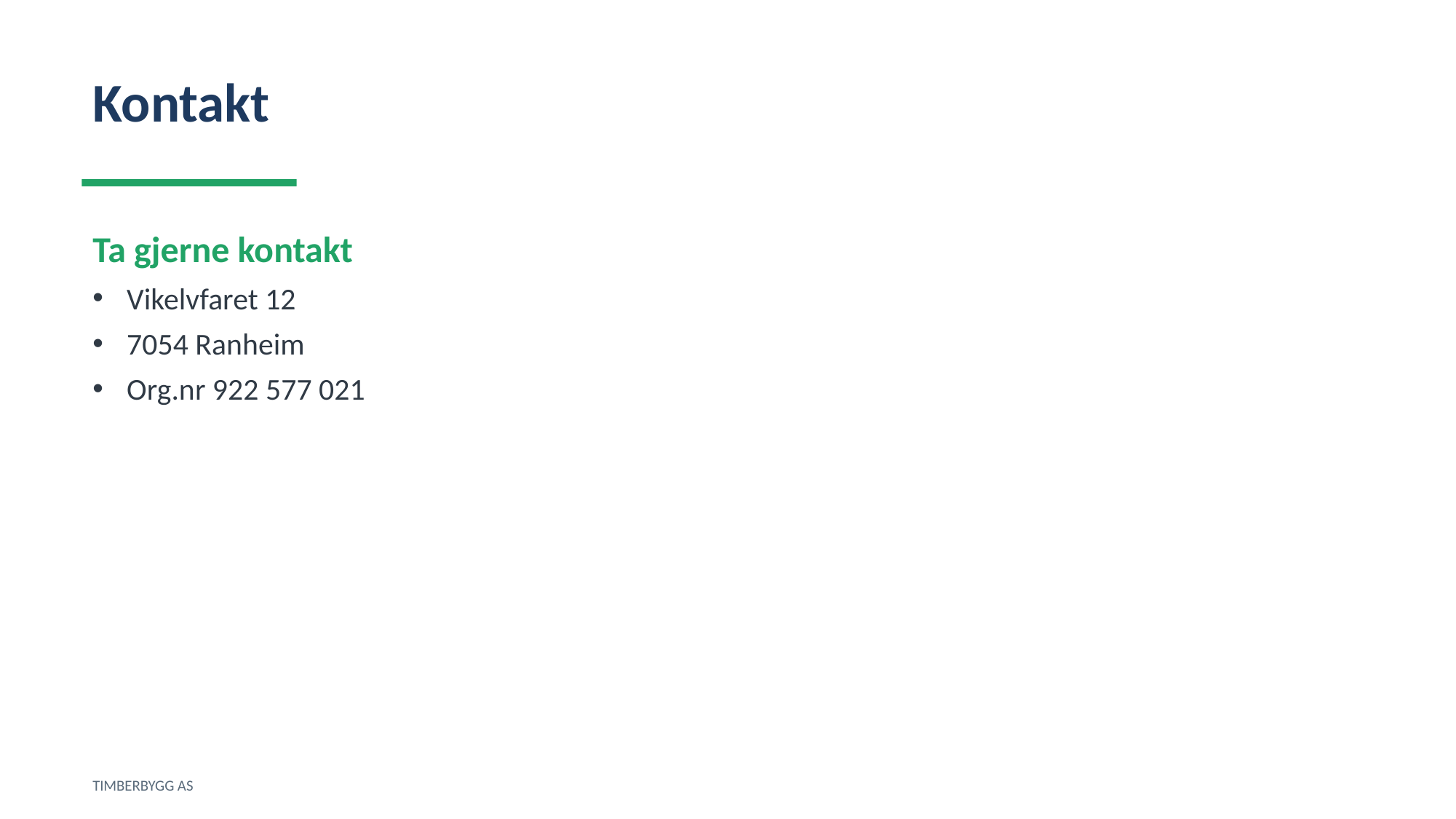

Kontakt

Ta gjerne kontakt
Vikelvfaret 12
7054 Ranheim
Org.nr 922 577 021
TIMBERBYGG AS